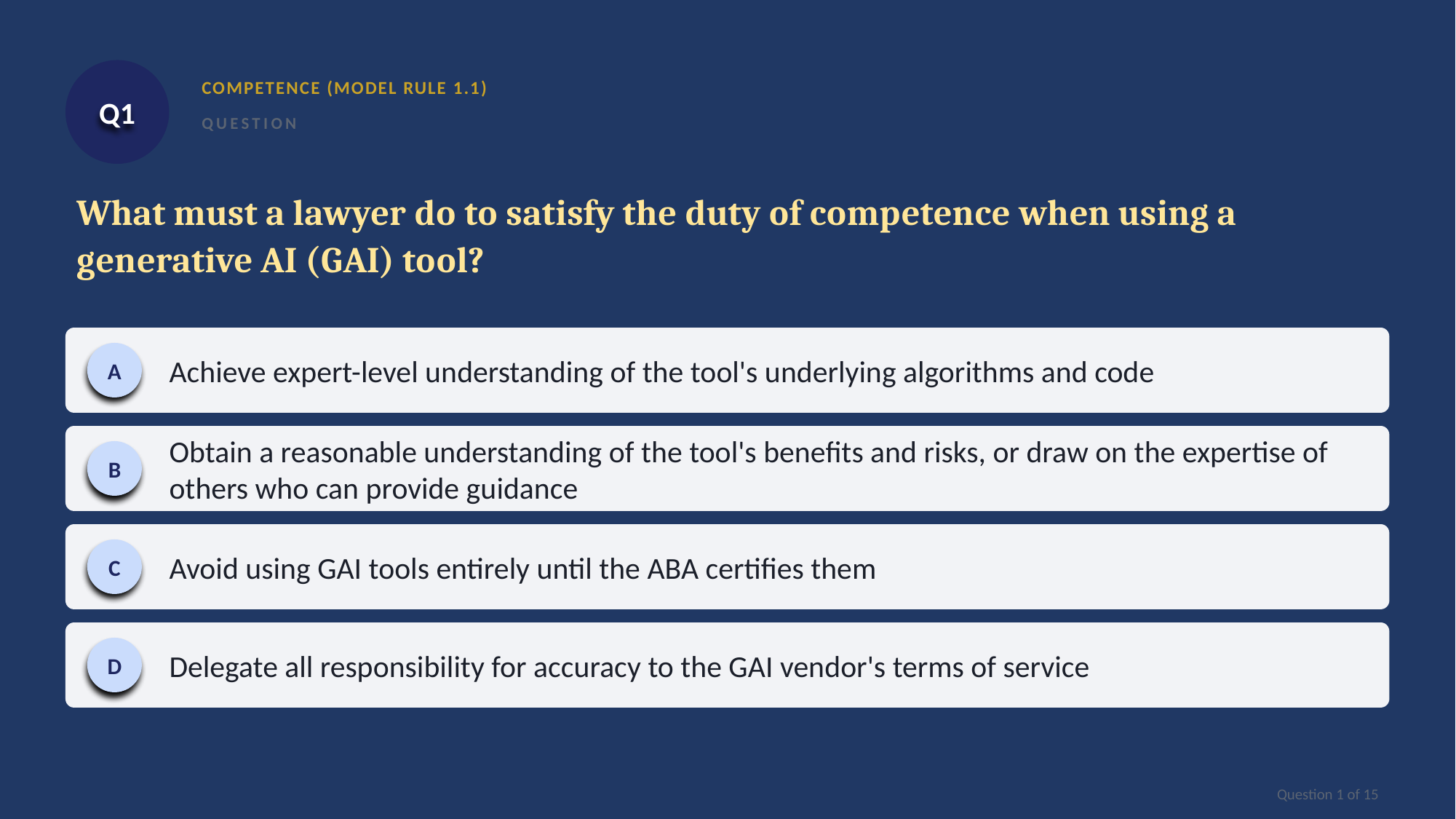

Q1
COMPETENCE (MODEL RULE 1.1)
QUESTION
What must a lawyer do to satisfy the duty of competence when using a generative AI (GAI) tool?

Achieve expert-level understanding of the tool's underlying algorithms and code

A

Obtain a reasonable understanding of the tool's benefits and risks, or draw on the expertise of others who can provide guidance

B

Avoid using GAI tools entirely until the ABA certifies them

C

Delegate all responsibility for accuracy to the GAI vendor's terms of service

D
Question 1 of 15